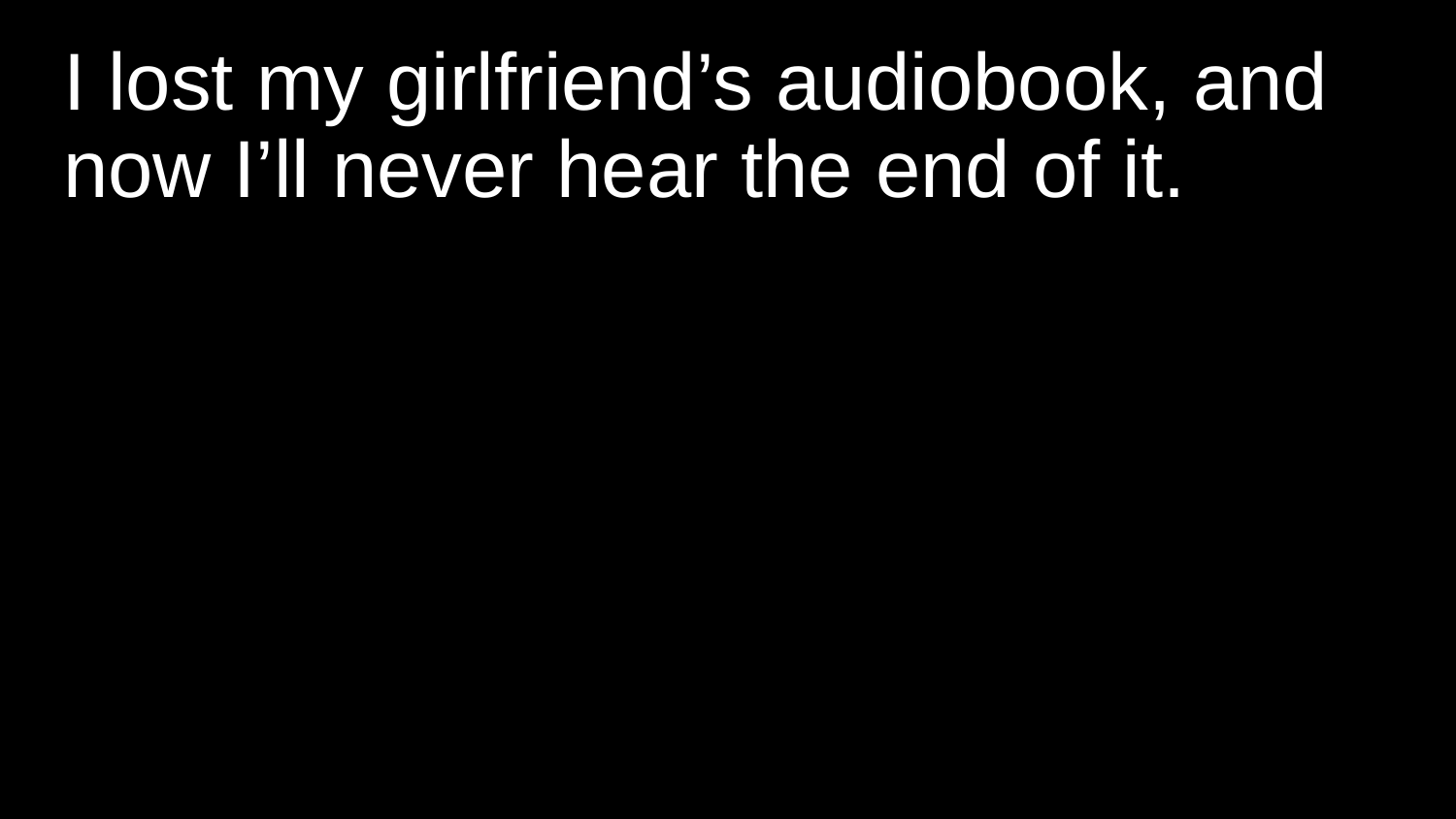

I lost my girlfriend’s audiobook, and now I’ll never hear the end of it.